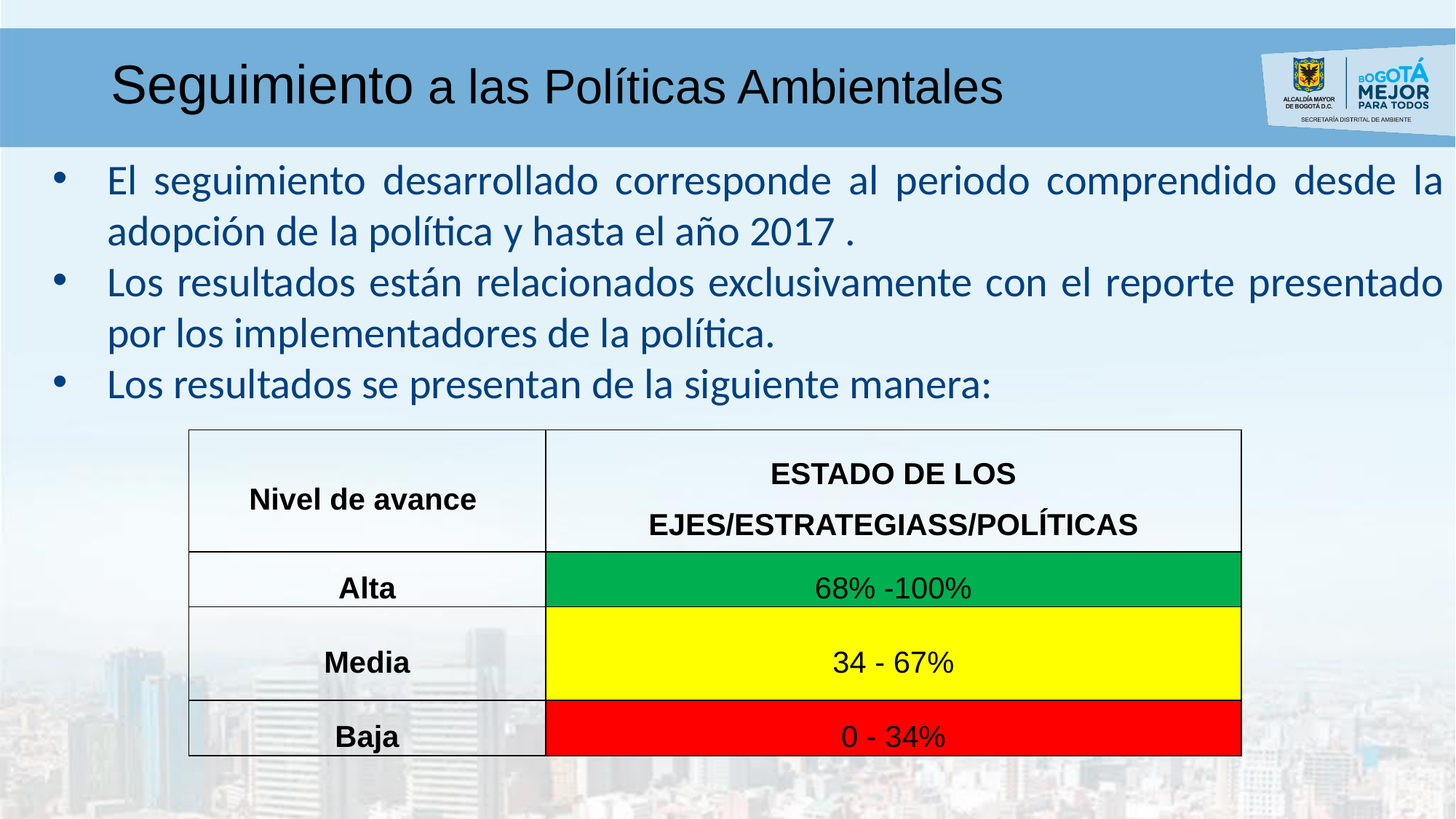

# Seguimiento a las Políticas Ambientales
El seguimiento desarrollado corresponde al periodo comprendido desde la adopción de la política y hasta el año 2017 .
Los resultados están relacionados exclusivamente con el reporte presentado por los implementadores de la política.
Los resultados se presentan de la siguiente manera:
| Nivel de avance | ESTADO DE LOS EJES/ESTRATEGIASS/POLÍTICAS |
| --- | --- |
| Alta | 68% -100% |
| Media | 34 - 67% |
| Baja | 0 - 34% |